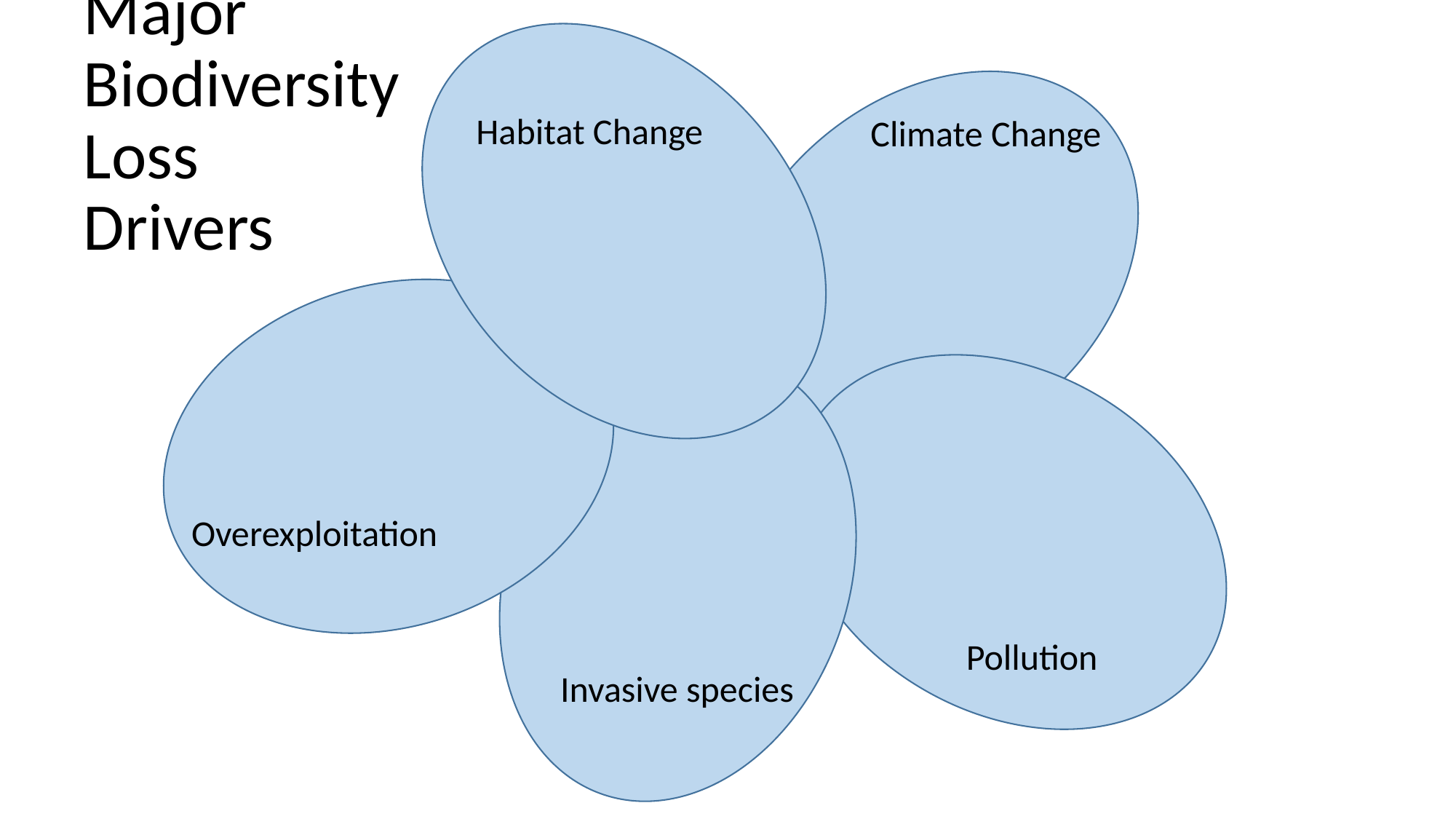

# Major Biodiversity Loss Drivers

Habitat Change
Climate Change

Overexploitation
Pollution
Invasive species